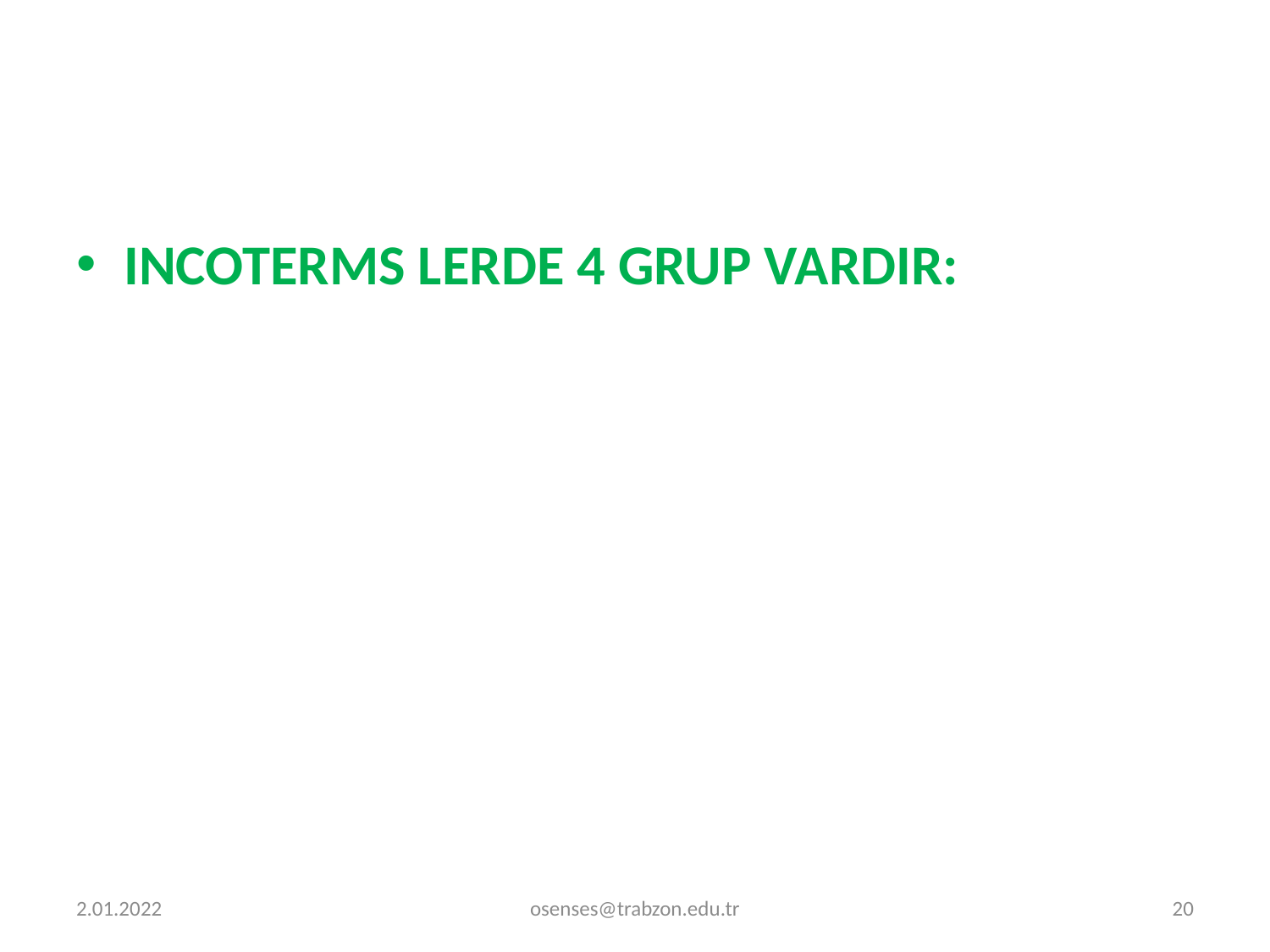

INCOTERMS LERDE 4 GRUP VARDIR:
2.01.2022
osenses@trabzon.edu.tr
20